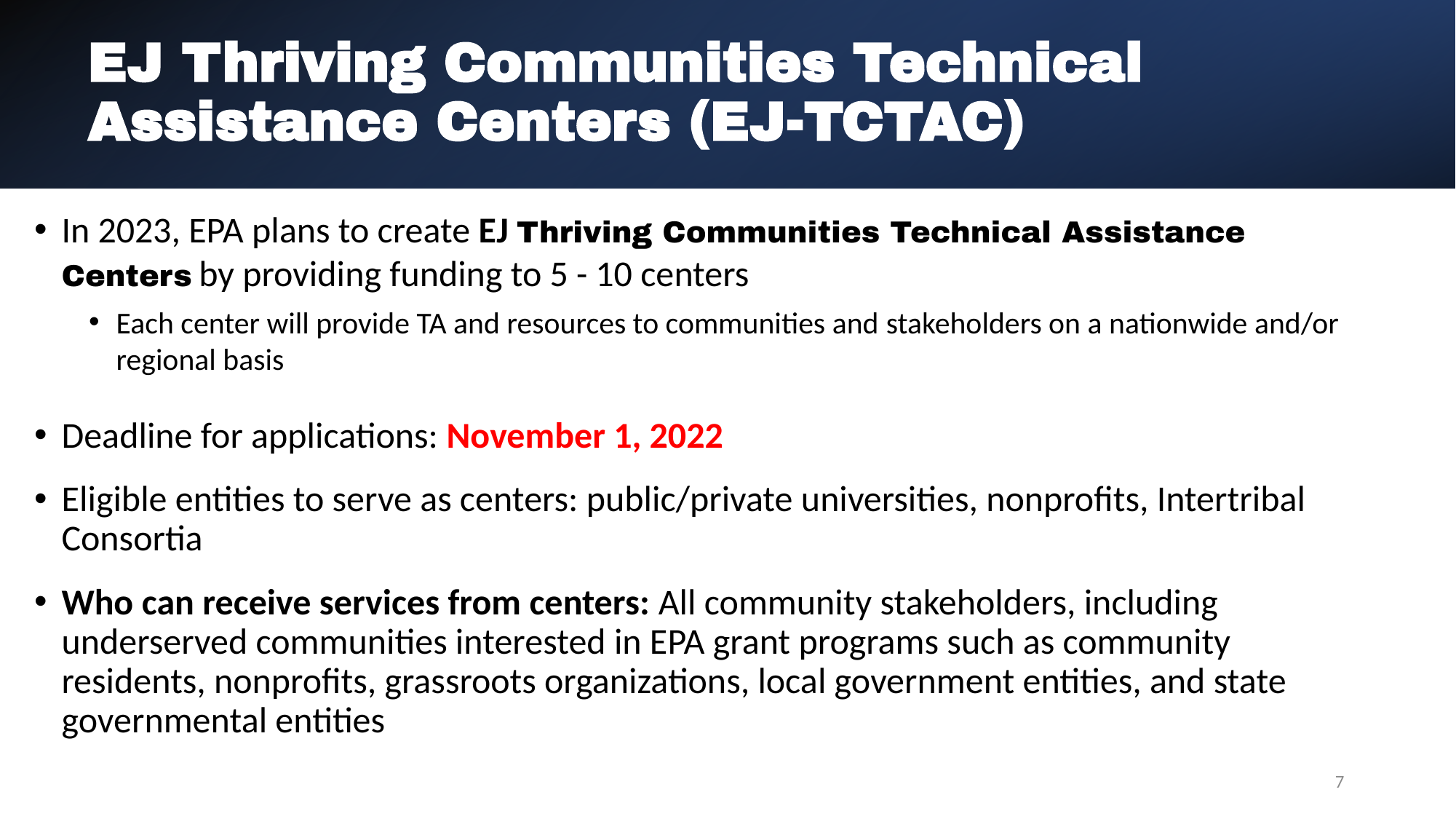

# EJ Thriving Communities Technical Assistance Centers (EJ-TCTAC)
In 2023, EPA plans to create EJ Thriving Communities Technical Assistance Centers by providing funding to 5 - 10 centers
Each center will provide TA and resources to communities and stakeholders on a nationwide and/or regional basis

Deadline for applications: November 1, 2022
Eligible entities to serve as centers: public/private universities, nonprofits, Intertribal Consortia
Who can receive services from centers: All community stakeholders, including underserved communities interested in EPA grant programs such as community residents, nonprofits, grassroots organizations, local government entities, and state governmental entities

7